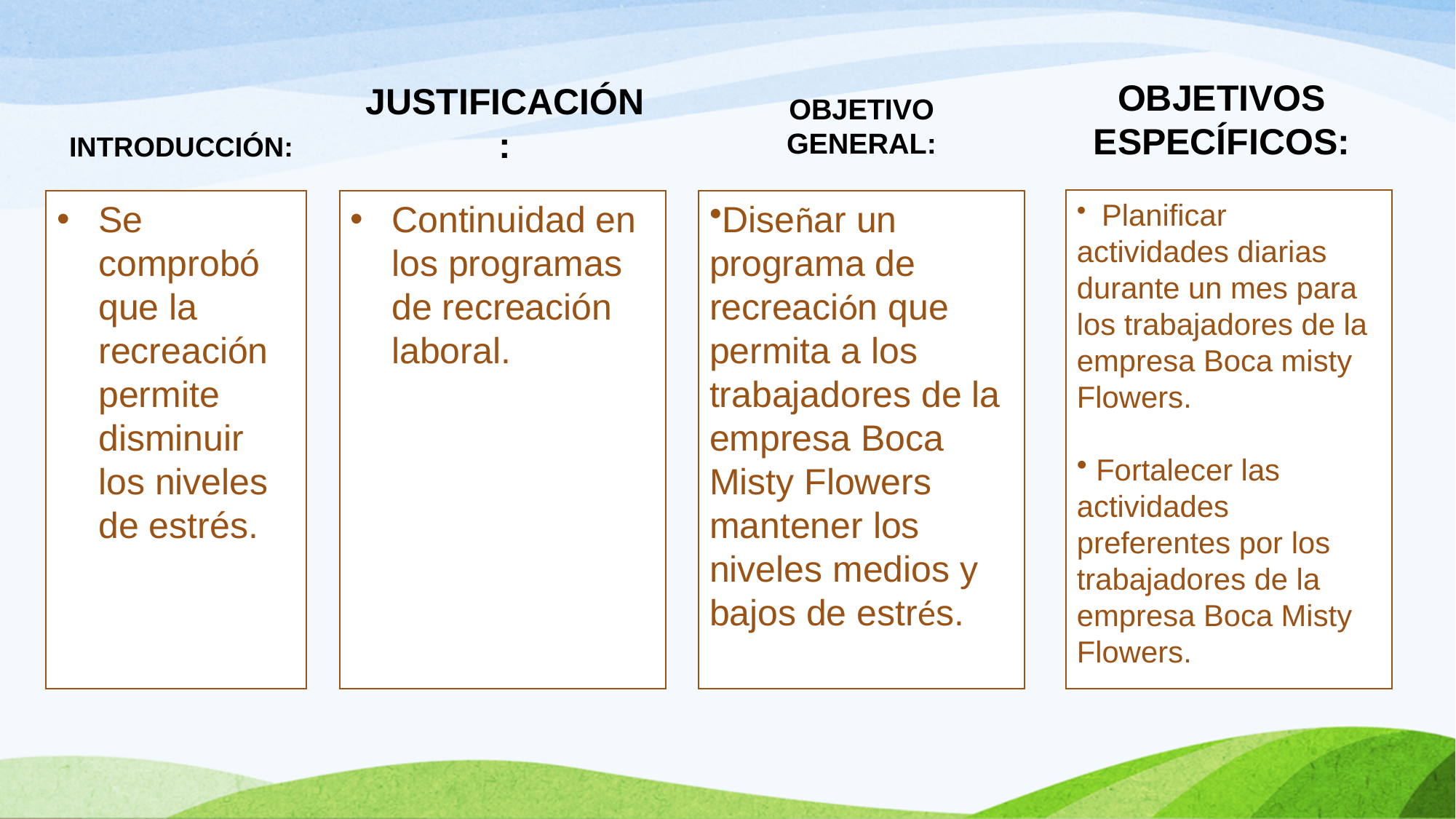

Objetivos específicos:
Justificación:
Objetivo general:
Introducción:
  Planificar actividades diarias durante un mes para los trabajadores de la empresa Boca misty Flowers.

 Fortalecer las actividades preferentes por los trabajadores de la empresa Boca Misty Flowers.
Diseñar un programa de recreación que permita a los trabajadores de la empresa Boca Misty Flowers mantener los niveles medios y bajos de estrés.
Se comprobó que la recreación permite disminuir los niveles de estrés.
Continuidad en los programas de recreación laboral.